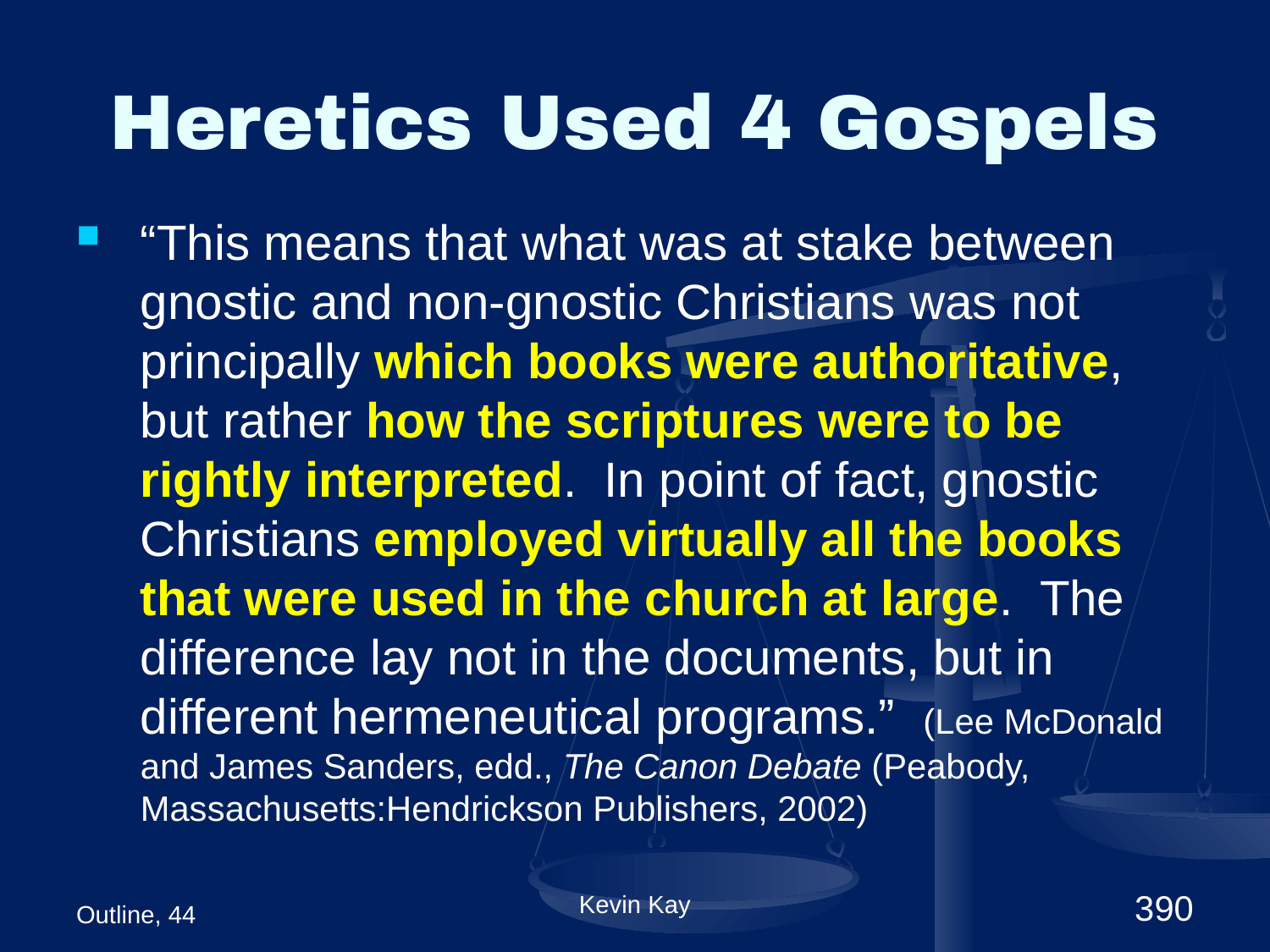

# Heretics Used 4 Gospels
“This means that what was at stake between gnostic and non-gnostic Christians was not principally which books were authoritative, but rather how the scriptures were to be rightly interpreted.  In point of fact, gnostic Christians employed virtually all the books that were used in the church at large.  The difference lay not in the documents, but in different hermeneutical programs.”  (Lee McDonald and James Sanders, edd., The Canon Debate (Peabody, Massachusetts:Hendrickson Publishers, 2002)

Outline, 44
Kevin Kay
390